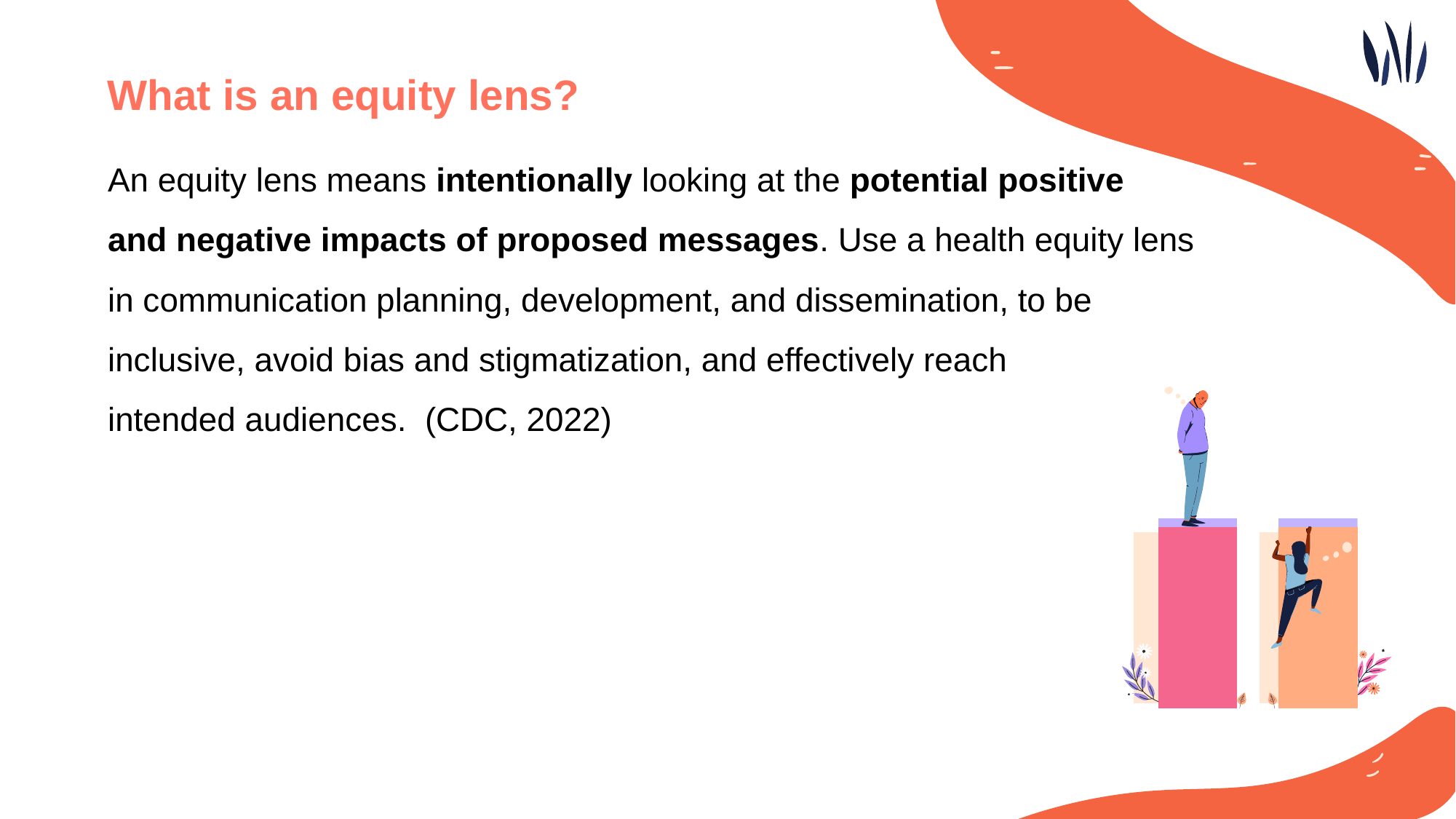

# What is an equity lens?
An equity lens means intentionally looking at the potential positive and negative impacts of proposed messages. Use a health equity lens in communication planning, development, and dissemination, to be inclusive, avoid bias and stigmatization, and effectively reach intended audiences.  (CDC, 2022)